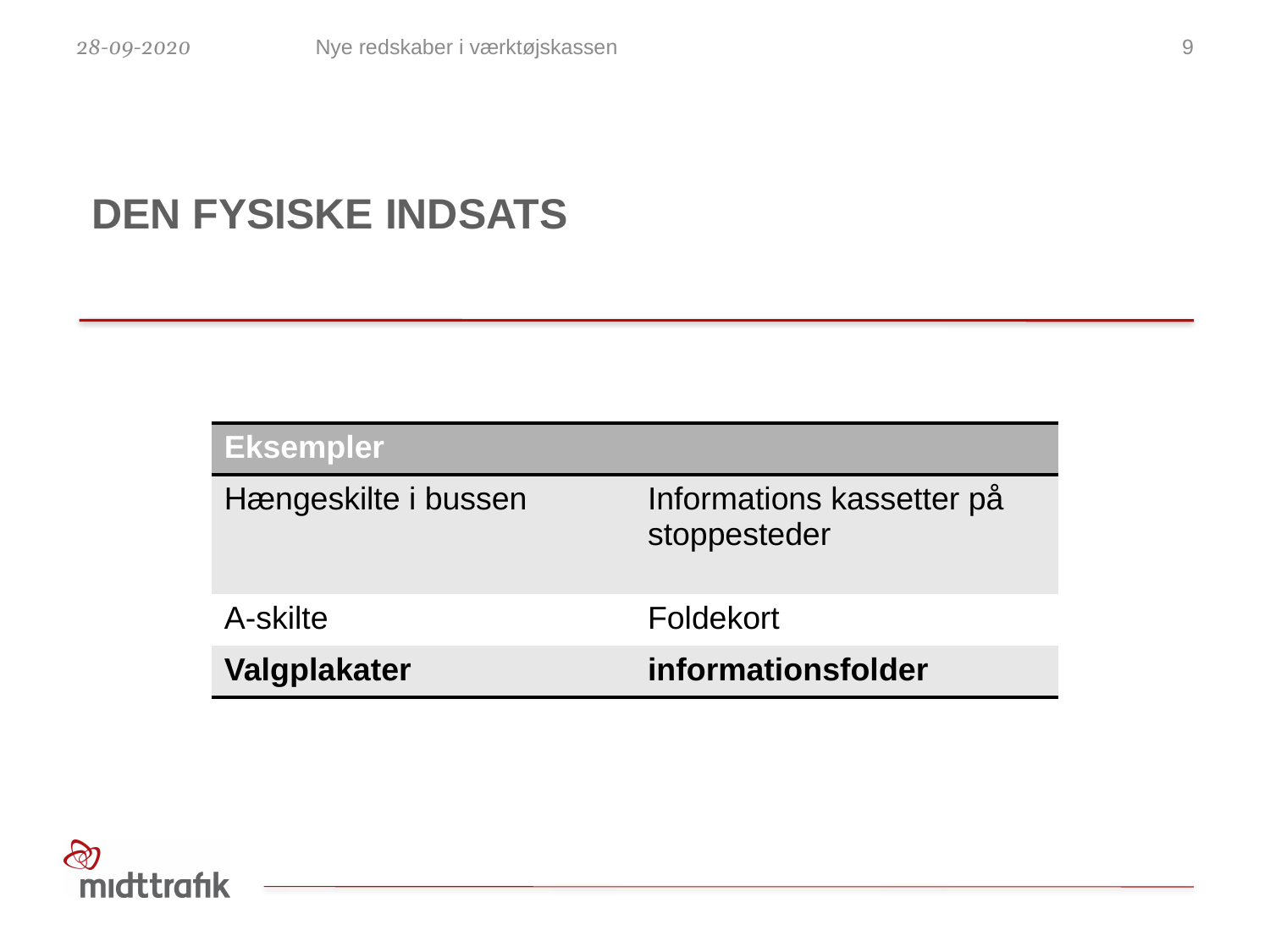

28-09-2020
Nye redskaber i værktøjskassen
9
# Den fysiske indsats
| Eksempler |  |
| --- | --- |
| Hængeskilte i bussen | Informations kassetter på stoppesteder |
| A-skilte | Foldekort |
| Valgplakater | informationsfolder |